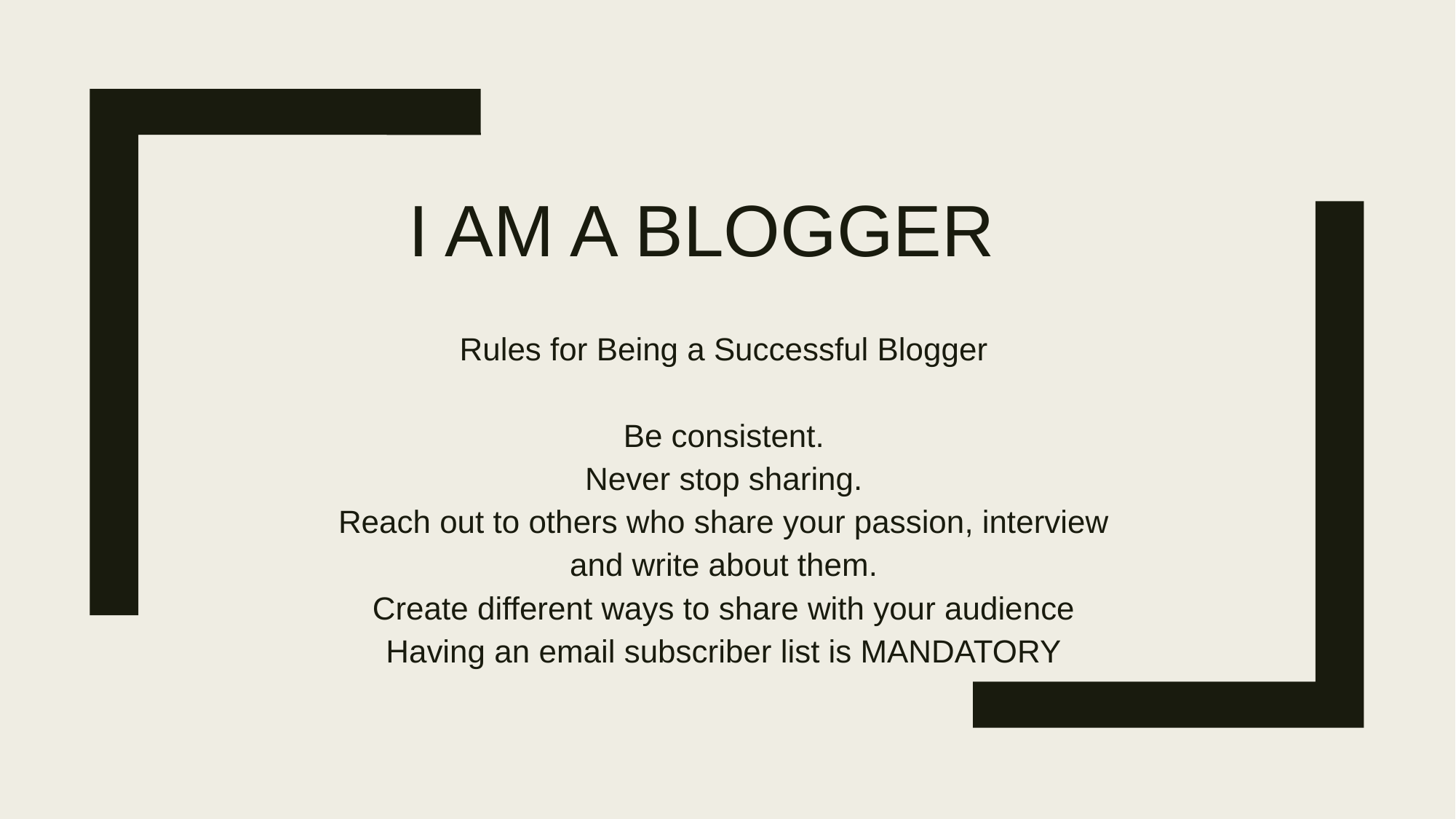

# I am a blogger
Rules for Being a Successful Blogger

Be consistent.
Never stop sharing.
Reach out to others who share your passion, interview and write about them.
Create different ways to share with your audience
Having an email subscriber list is MANDATORY